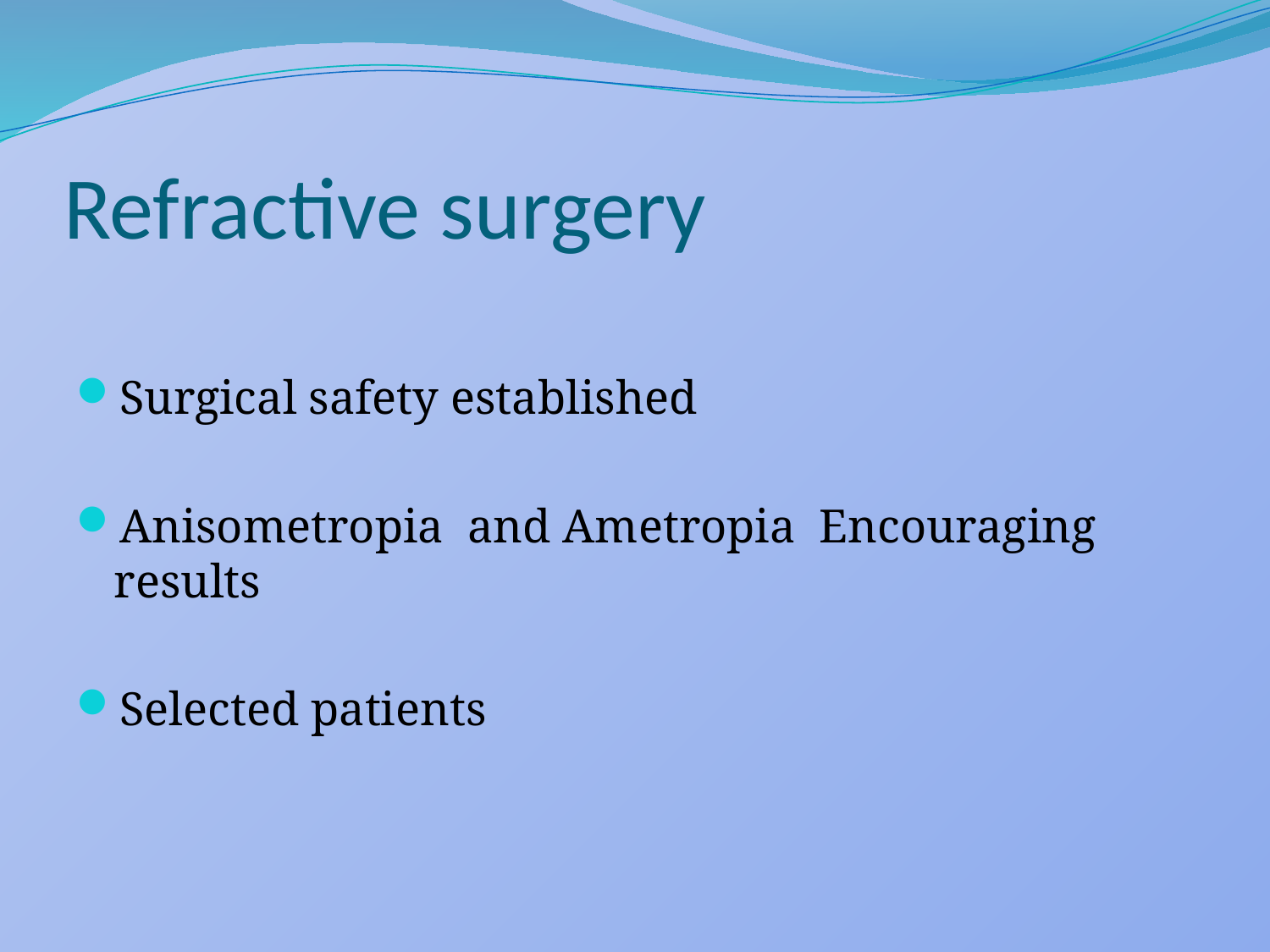

# Refractive surgery
Surgical safety established

Anisometropia  and Ametropia  Encouraging results

Selected patients